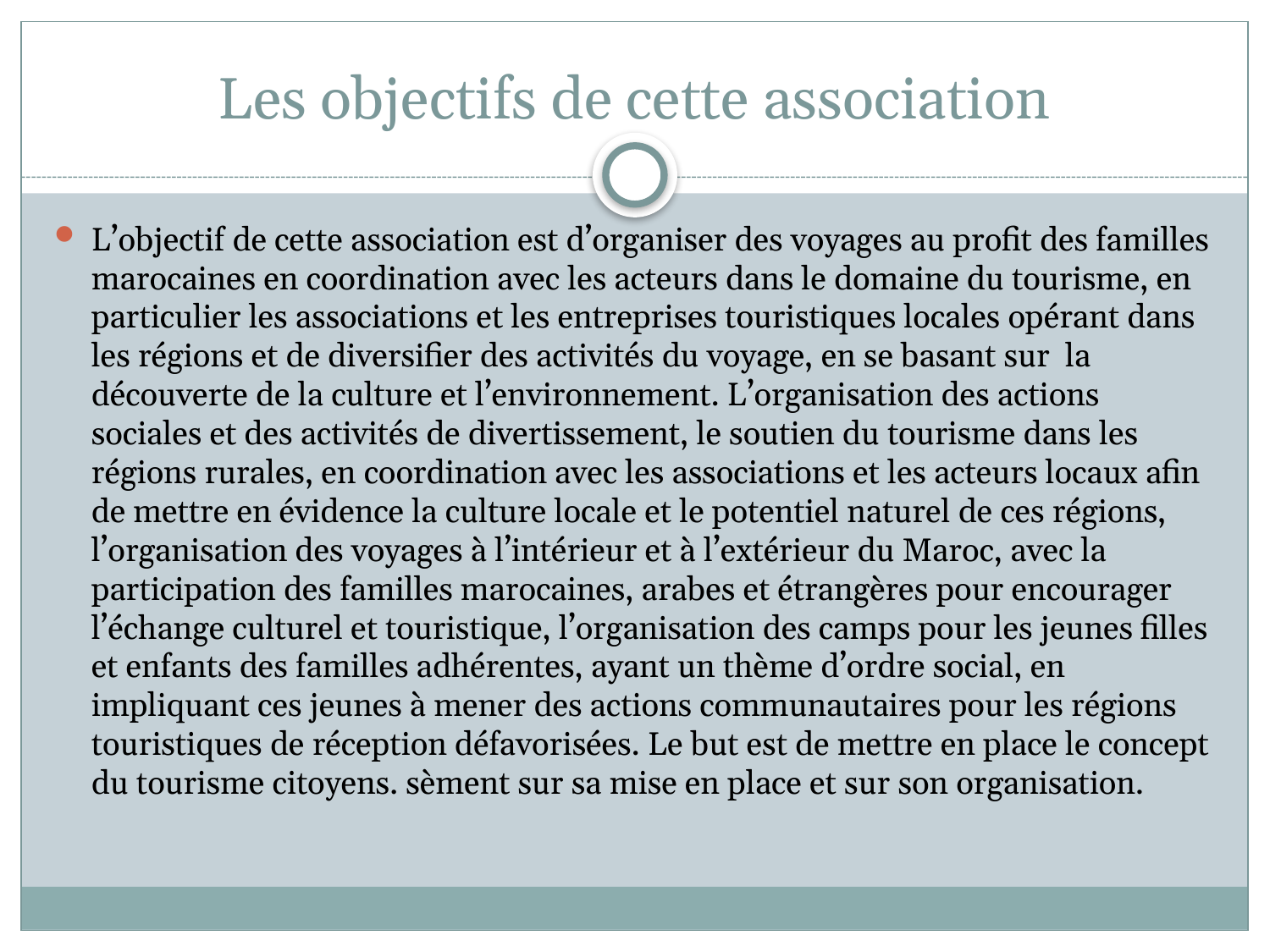

# Les objectifs de cette association
L’objectif de cette association est d’organiser des voyages au profit des familles marocaines en coordination avec les acteurs dans le domaine du tourisme, en particulier les associations et les entreprises touristiques locales opérant dans les régions et de diversifier des activités du voyage, en se basant sur  la découverte de la culture et l’environnement. L’organisation des actions sociales et des activités de divertissement, le soutien du tourisme dans les régions rurales, en coordination avec les associations et les acteurs locaux afin de mettre en évidence la culture locale et le potentiel naturel de ces régions, l’organisation des voyages à l’intérieur et à l’extérieur du Maroc, avec la participation des familles marocaines, arabes et étrangères pour encourager l’échange culturel et touristique, l’organisation des camps pour les jeunes filles et enfants des familles adhérentes, ayant un thème d’ordre social, en impliquant ces jeunes à mener des actions communautaires pour les régions touristiques de réception défavorisées. Le but est de mettre en place le concept du tourisme citoyens. sèment sur sa mise en place et sur son organisation.